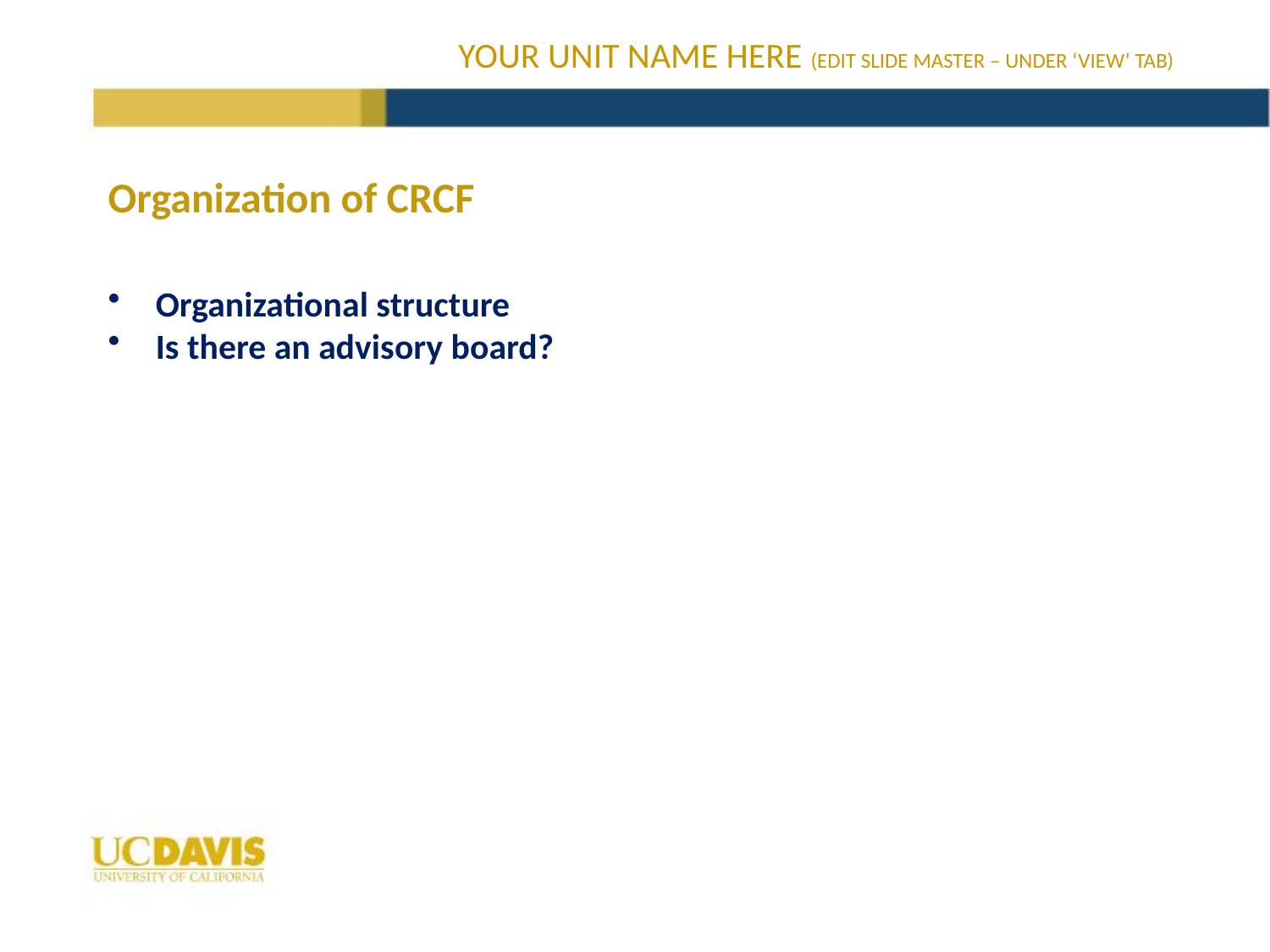

# Organization of CRCF
Organizational structure
Is there an advisory board?